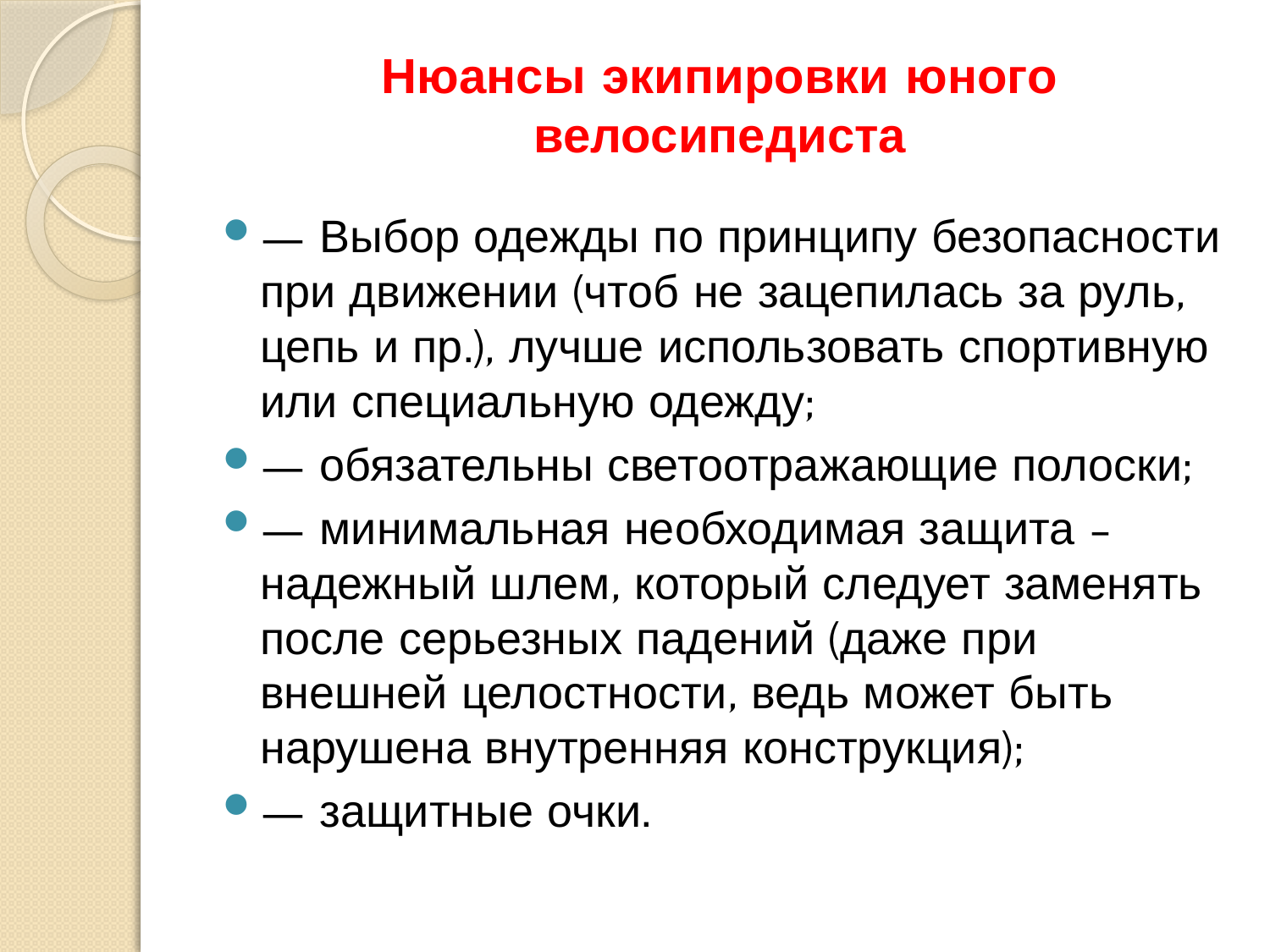

# Нюансы экипировки юного велосипедиста
— Выбор одежды по принципу безопасности при движении (чтоб не зацепилась за руль, цепь и пр.), лучше использовать спортивную или специальную одежду;
— обязательны светоотражающие полоски;
— минимальная необходимая защита – надежный шлем, который следует заменять после серьезных падений (даже при внешней целостности, ведь может быть нарушена внутренняя конструкция);
— защитные очки.